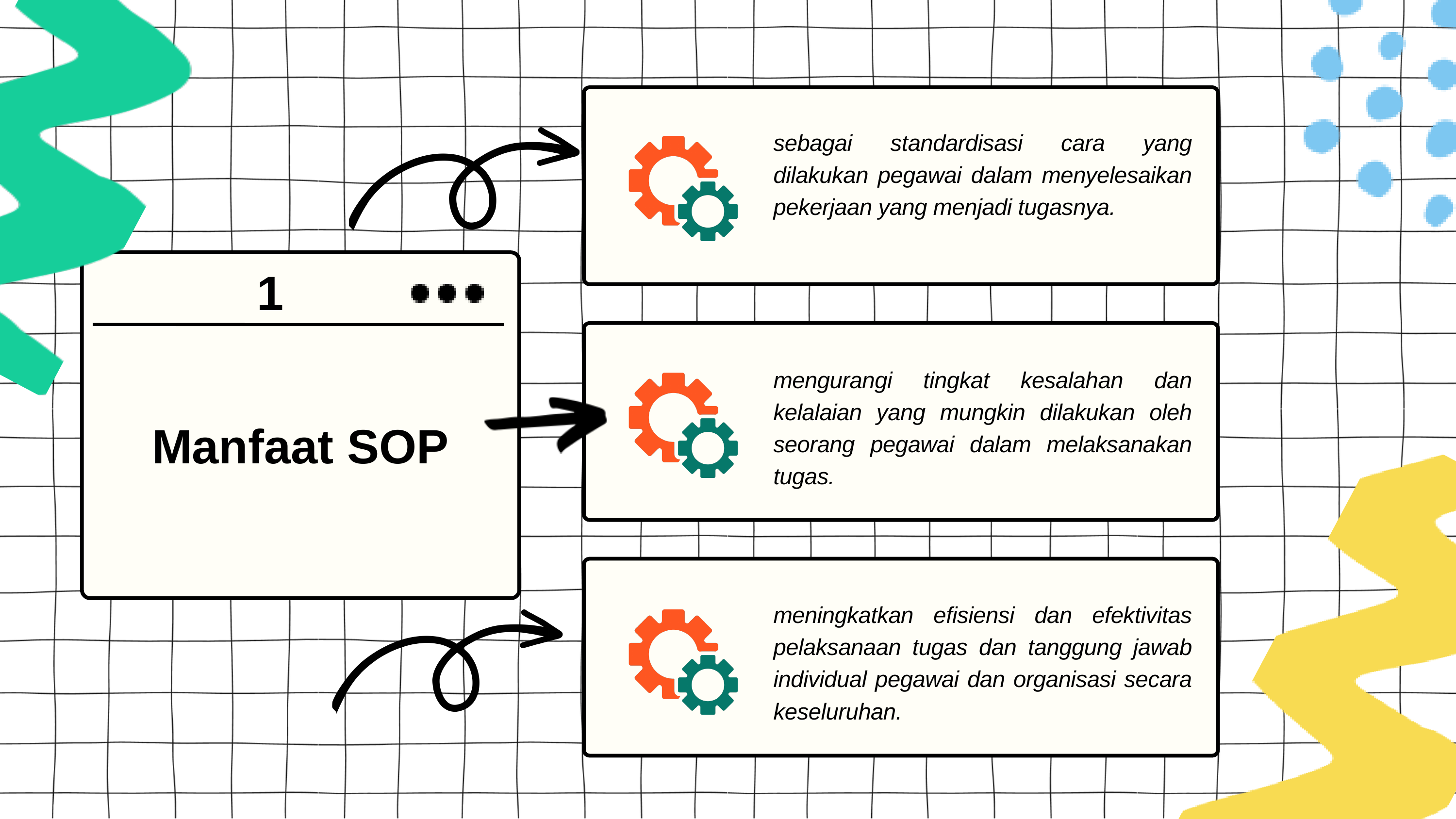

sebagai standardisasi cara yang dilakukan pegawai dalam menyelesaikan pekerjaan yang menjadi tugasnya.

1

mengurangi tingkat kesalahan dan kelalaian yang mungkin dilakukan oleh seorang pegawai dalam melaksanakan tugas.

Manfaat SOP

meningkatkan efisiensi dan efektivitas pelaksanaan tugas dan tanggung jawab individual pegawai dan organisasi secara keseluruhan.